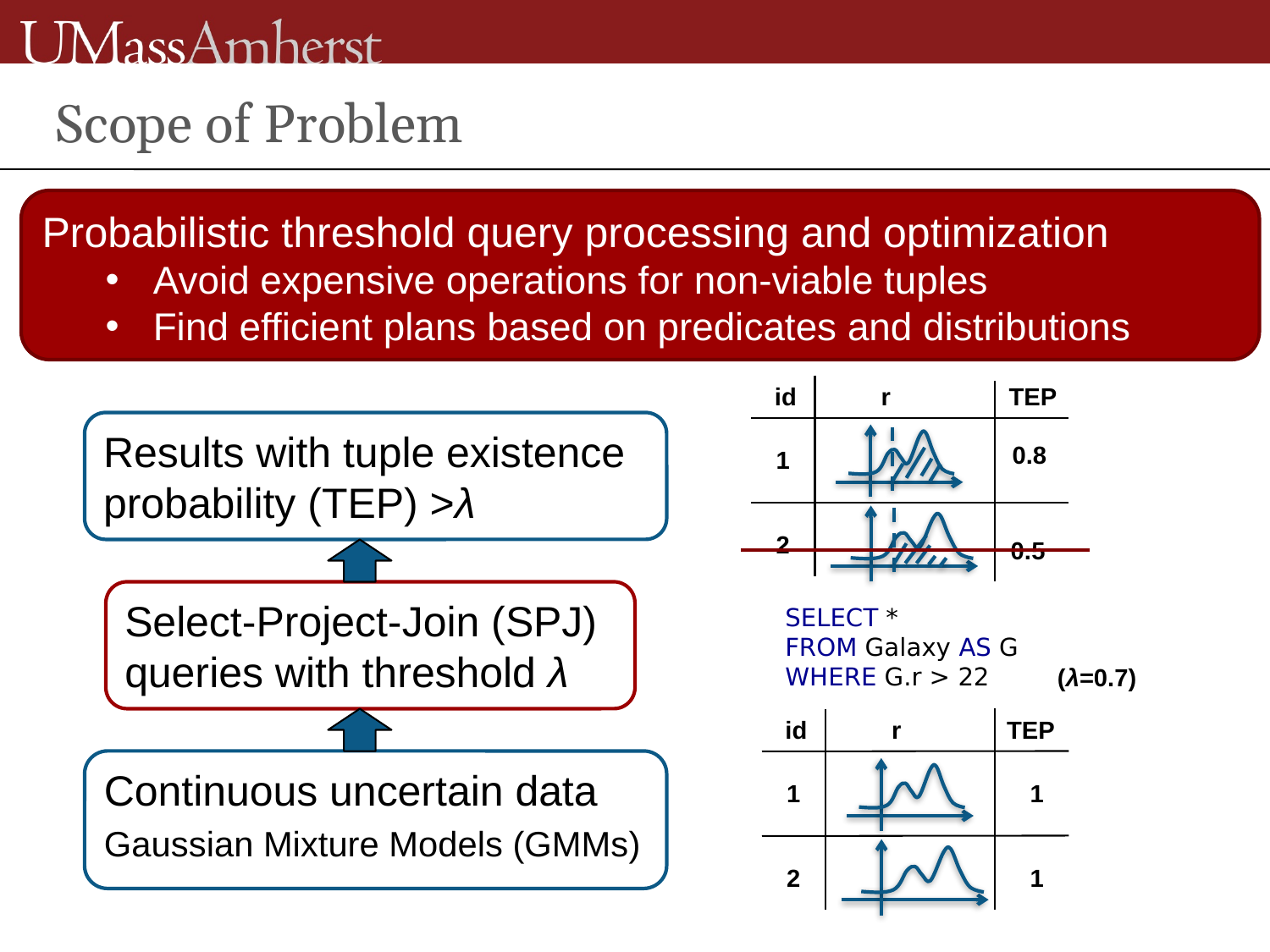

# Scope of Problem
Probabilistic threshold query processing and optimization
Avoid expensive operations for non-viable tuples
Find efficient plans based on predicates and distributions
id
r

1

2
TEP
0.8
0.5
Results with tuple existence probability (TEP) >λ

Select-Project-Join (SPJ)
queries with threshold λ

SELECT *
FROM Galaxy AS G
WHERE G.r > 22
(λ=0.7)

id
r

1

2
TEP
Continuous uncertain data
Gaussian Mixture Models (GMMs)
1
1